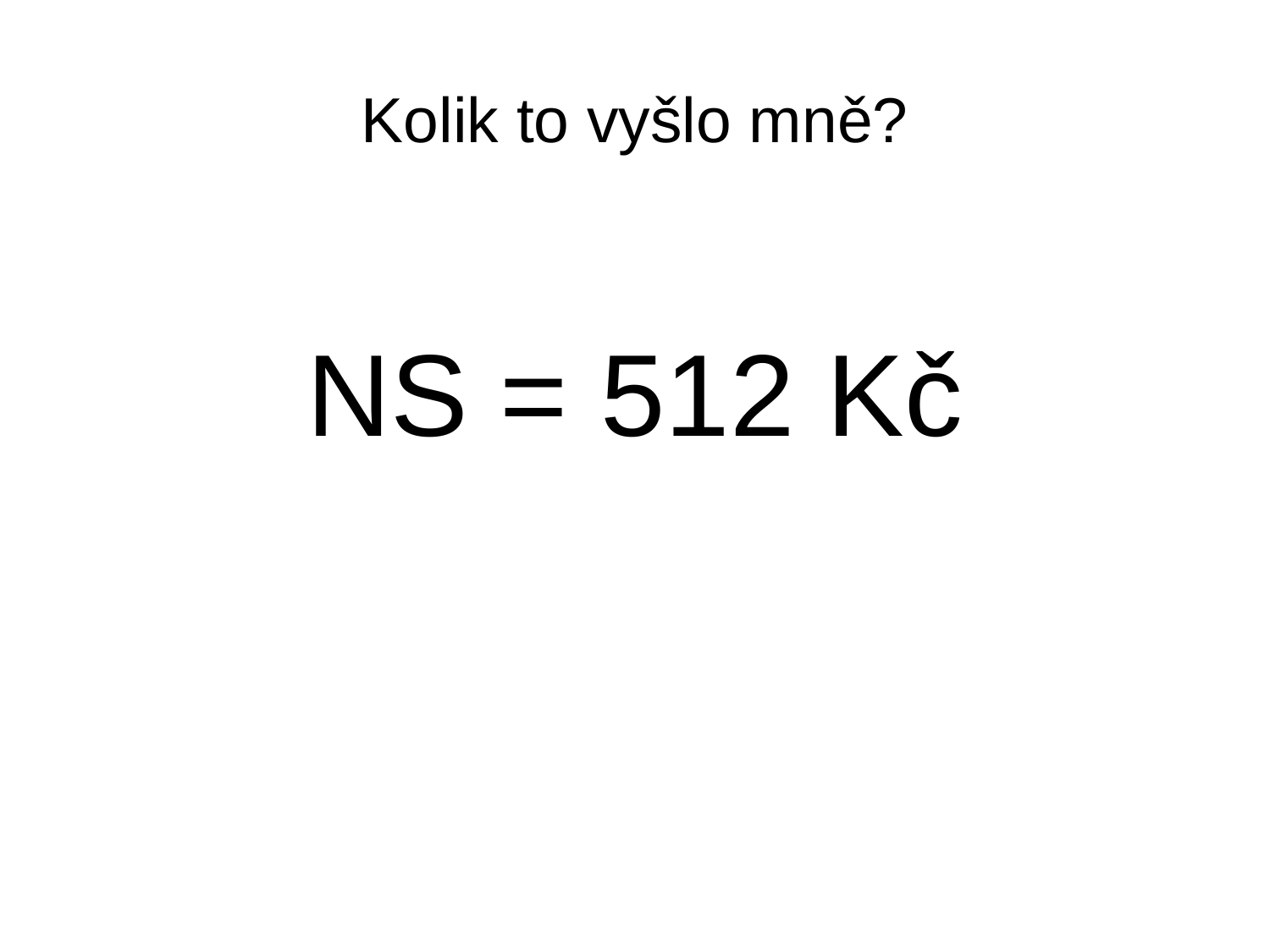

# Kolik to vyšlo mně?

NS = 512 Kč